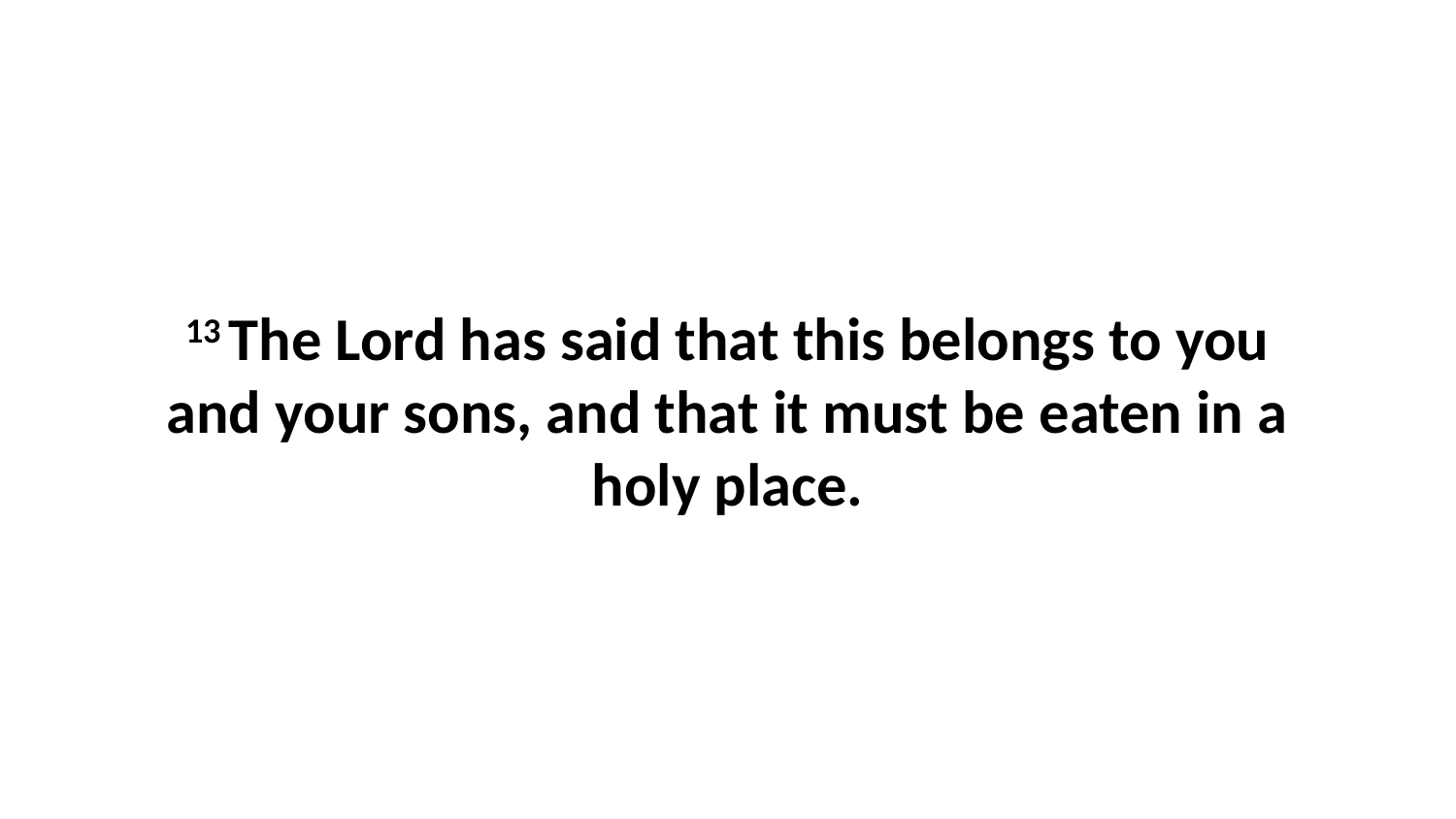

13 The Lord has said that this belongs to you and your sons, and that it must be eaten in a holy place.